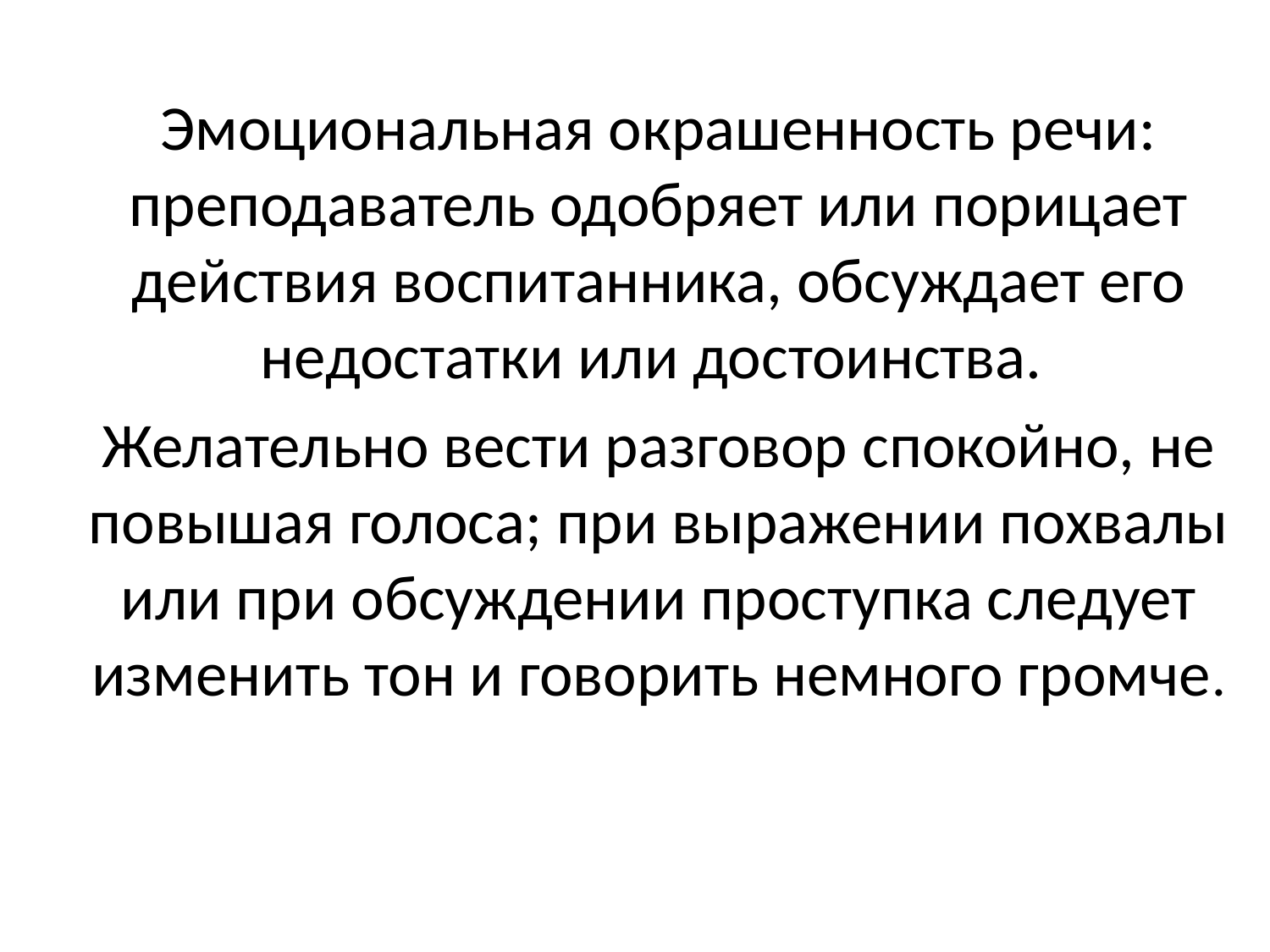

Эмоциональная окрашенность речи: преподаватель одобряет или порицает действия воспитанника, обсуждает его недостатки или достоинства.
	Желательно вести разговор спокойно, не повышая голоса; при выражении похвалы или при обсуждении проступка следует изменить тон и говорить немного громче.